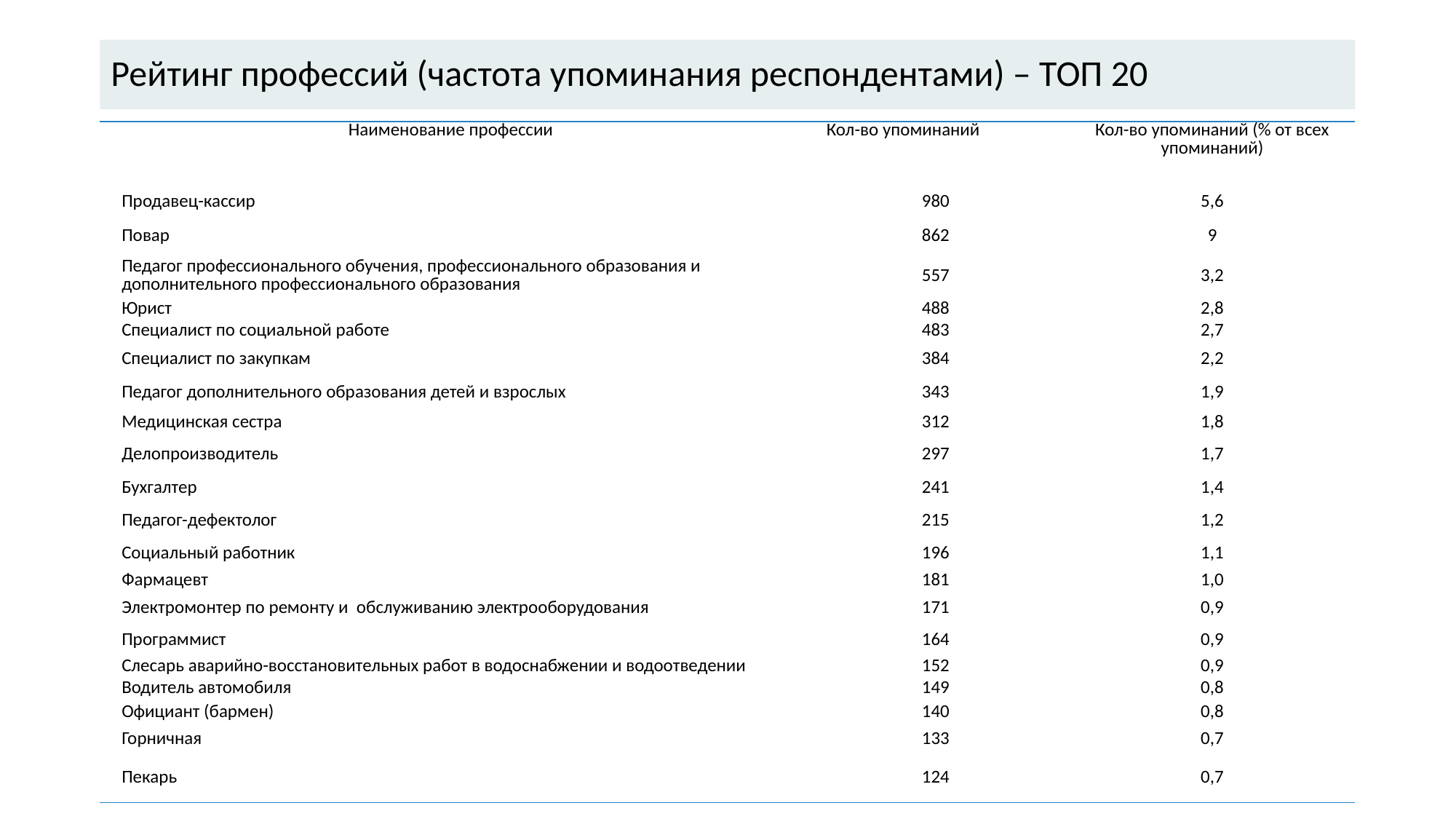

Рейтинг профессий (частота упоминания респондентами) – ТОП 20
| Наименование профессии | Кол-во упоминаний | Кол-во упоминаний (% от всех упоминаний) |
| --- | --- | --- |
| Продавец-кассир | 980 | 5,6 |
| Повар | 862 | 9 |
| Педагог профессионального обучения, профессионального образования и дополнительного профессионального образования | 557 | 3,2 |
| Юрист | 488 | 2,8 |
| Специалист по социальной работе | 483 | 2,7 |
| Специалист по закупкам | 384 | 2,2 |
| Педагог дополнительного образования детей и взрослых | 343 | 1,9 |
| Медицинская сестра | 312 | 1,8 |
| Делопроизводитель | 297 | 1,7 |
| Бухгалтер | 241 | 1,4 |
| Педагог-дефектолог | 215 | 1,2 |
| Социальный работник | 196 | 1,1 |
| Фармацевт | 181 | 1,0 |
| Электромонтер по ремонту и обслуживанию электрооборудования | 171 | 0,9 |
| Программист | 164 | 0,9 |
| Слесарь аварийно-восстановительных работ в водоснабжении и водоотведении | 152 | 0,9 |
| Водитель автомобиля | 149 | 0,8 |
| Официант (бармен) | 140 | 0,8 |
| Горничная | 133 | 0,7 |
| Пекарь | 124 | 0,7 |